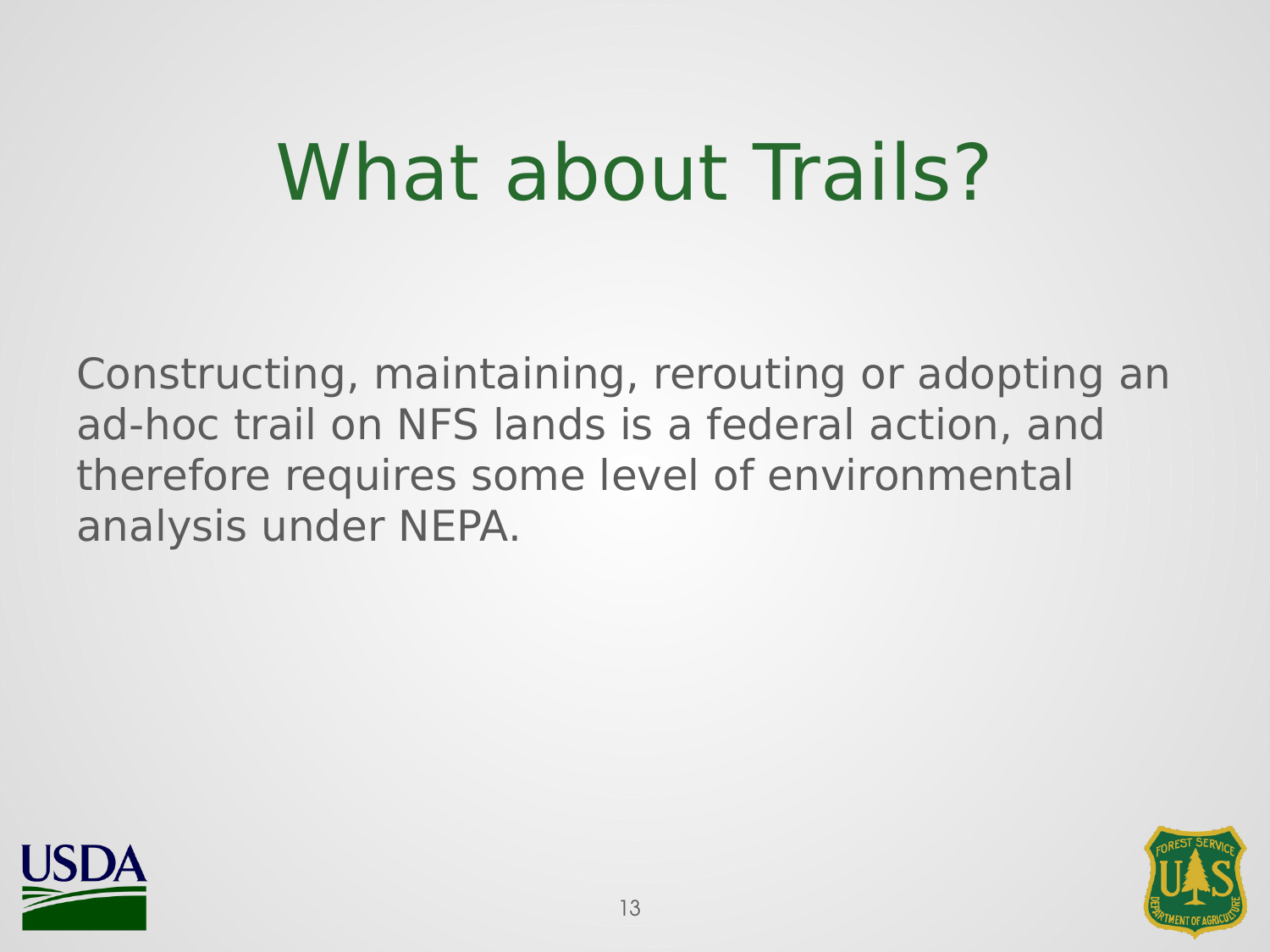

# What about Trails?

Constructing, maintaining, rerouting or adopting an ad-hoc trail on NFS lands is a federal action, and therefore requires some level of environmental analysis under NEPA.
13